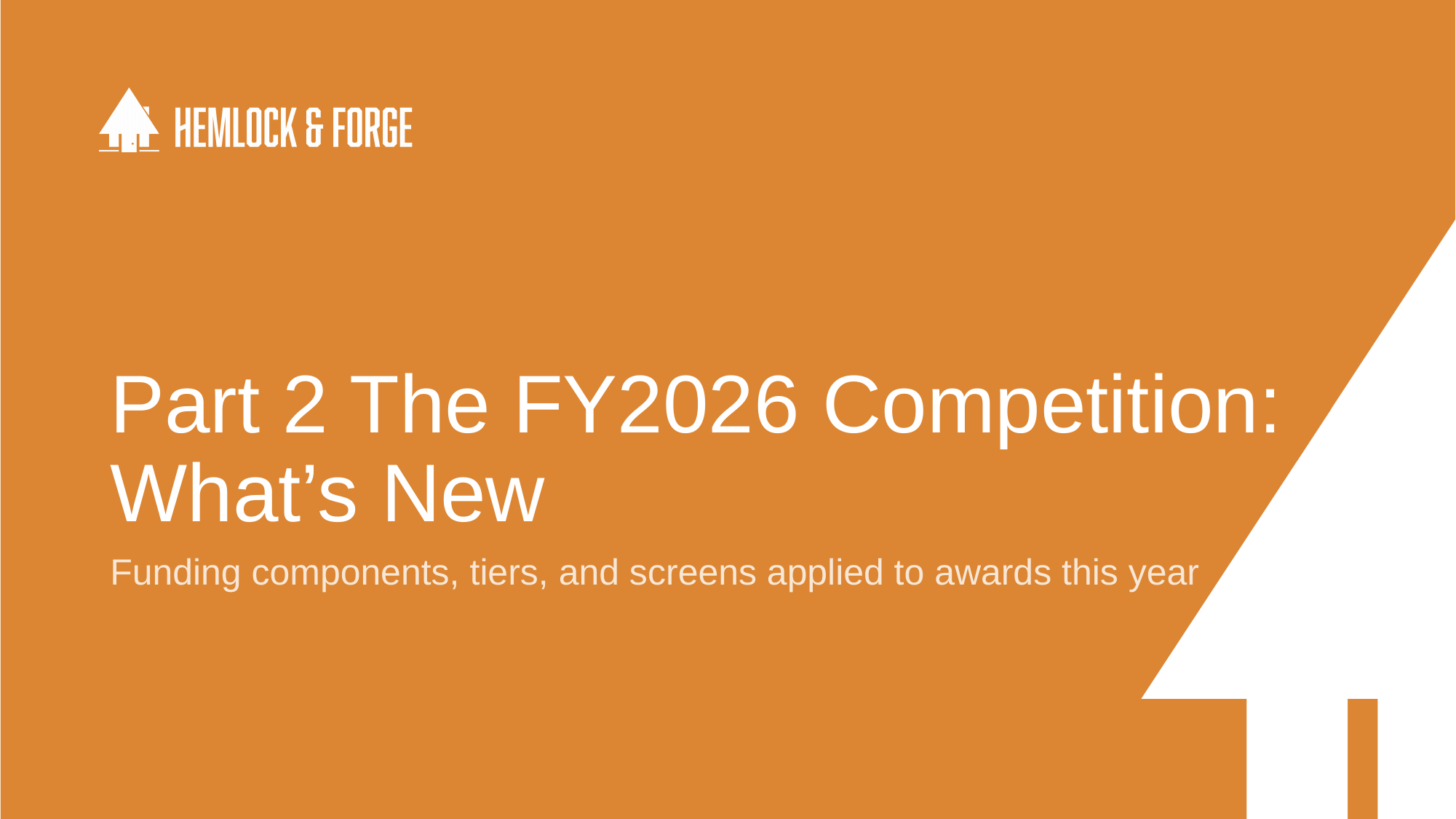

# Part 2 The FY2026 Competition: What’s New
Funding components, tiers, and screens applied to awards this year